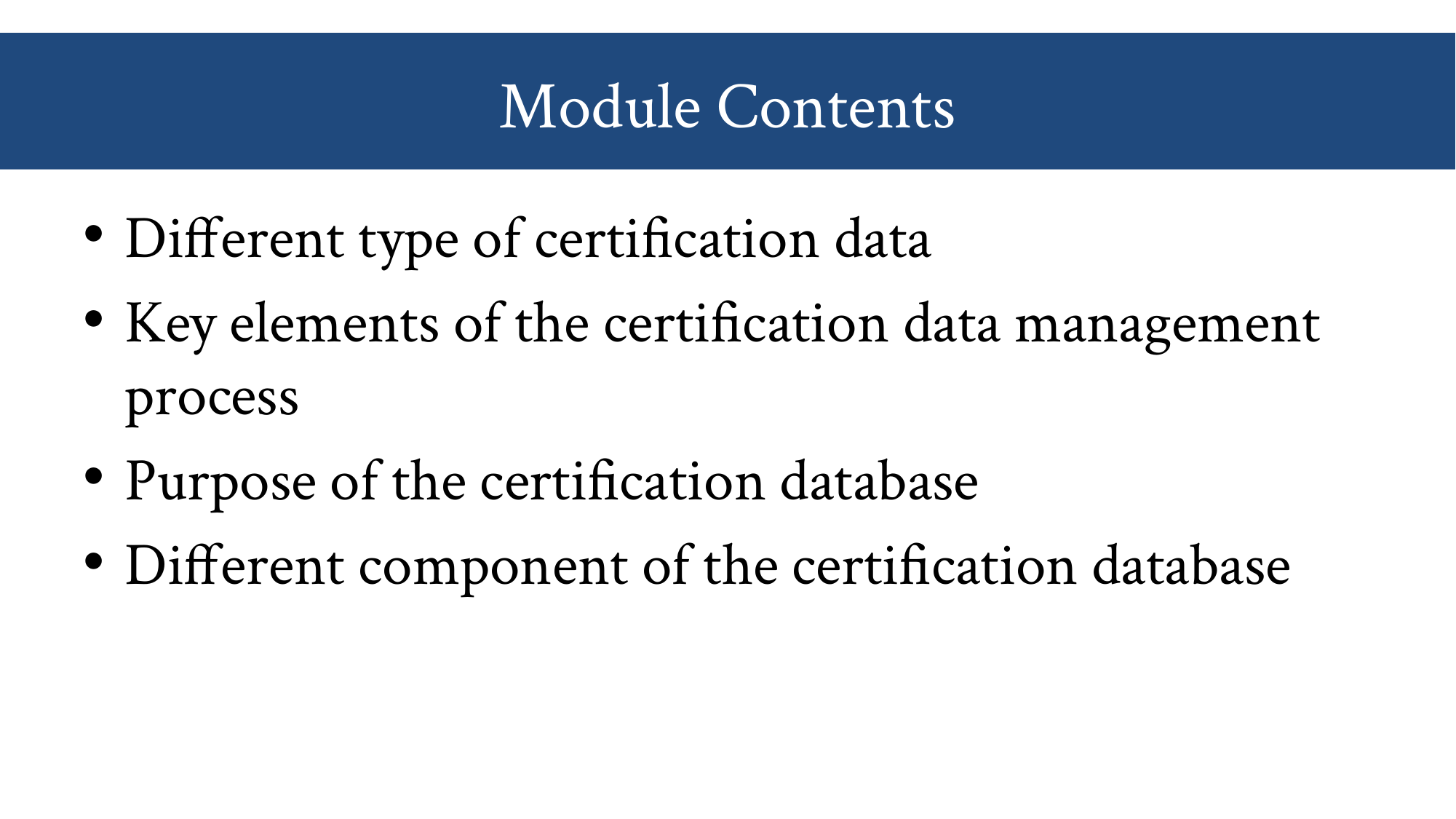

# Module Contents
Different type of certification data
Key elements of the certification data management process
Purpose of the certification database
Different component of the certification database